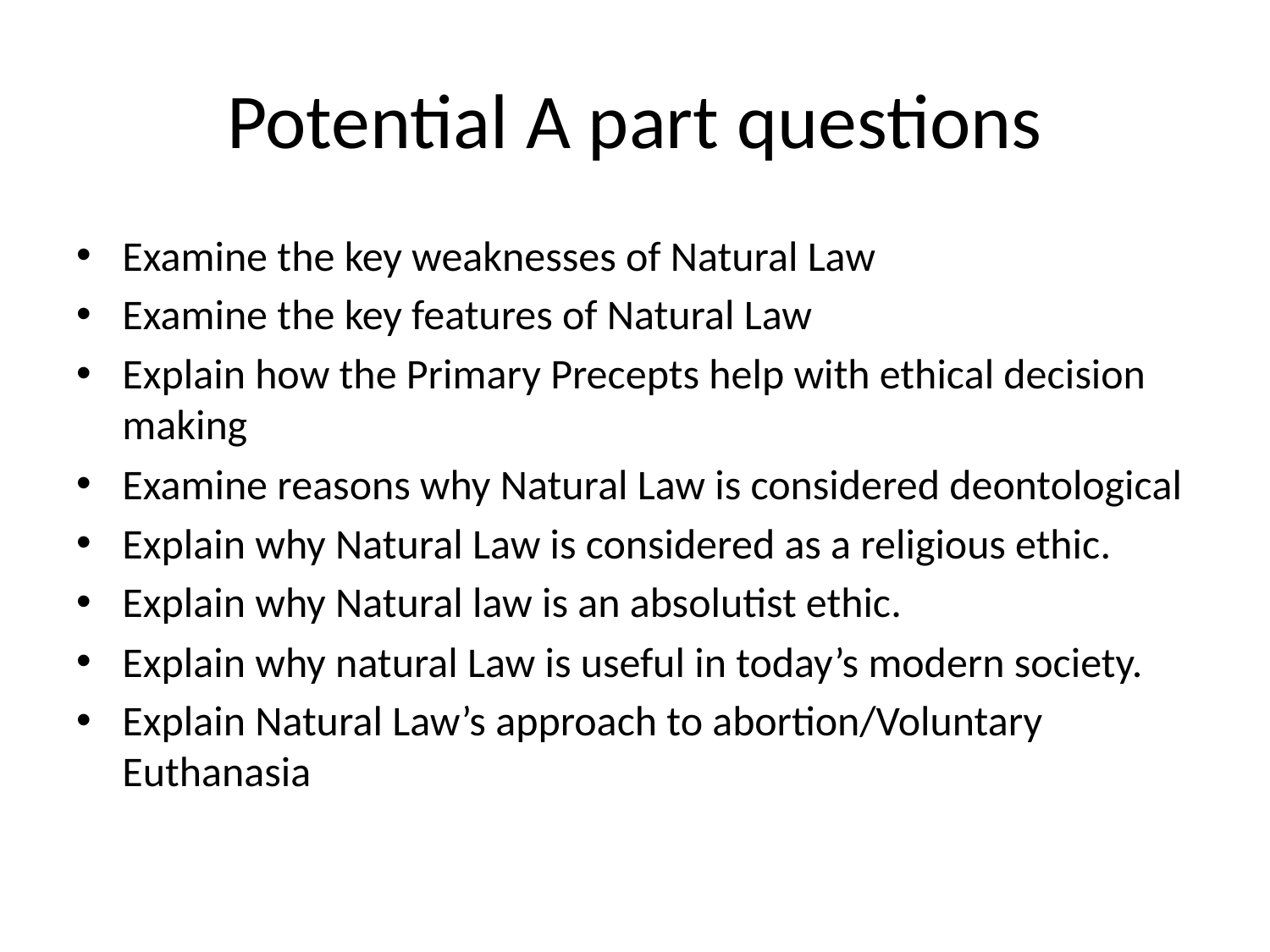

# Potential A part questions
Examine the key weaknesses of Natural Law
Examine the key features of Natural Law
Explain how the Primary Precepts help with ethical decision making
Examine reasons why Natural Law is considered deontological
Explain why Natural Law is considered as a religious ethic.
Explain why Natural law is an absolutist ethic.
Explain why natural Law is useful in today’s modern society.
Explain Natural Law’s approach to abortion/Voluntary Euthanasia